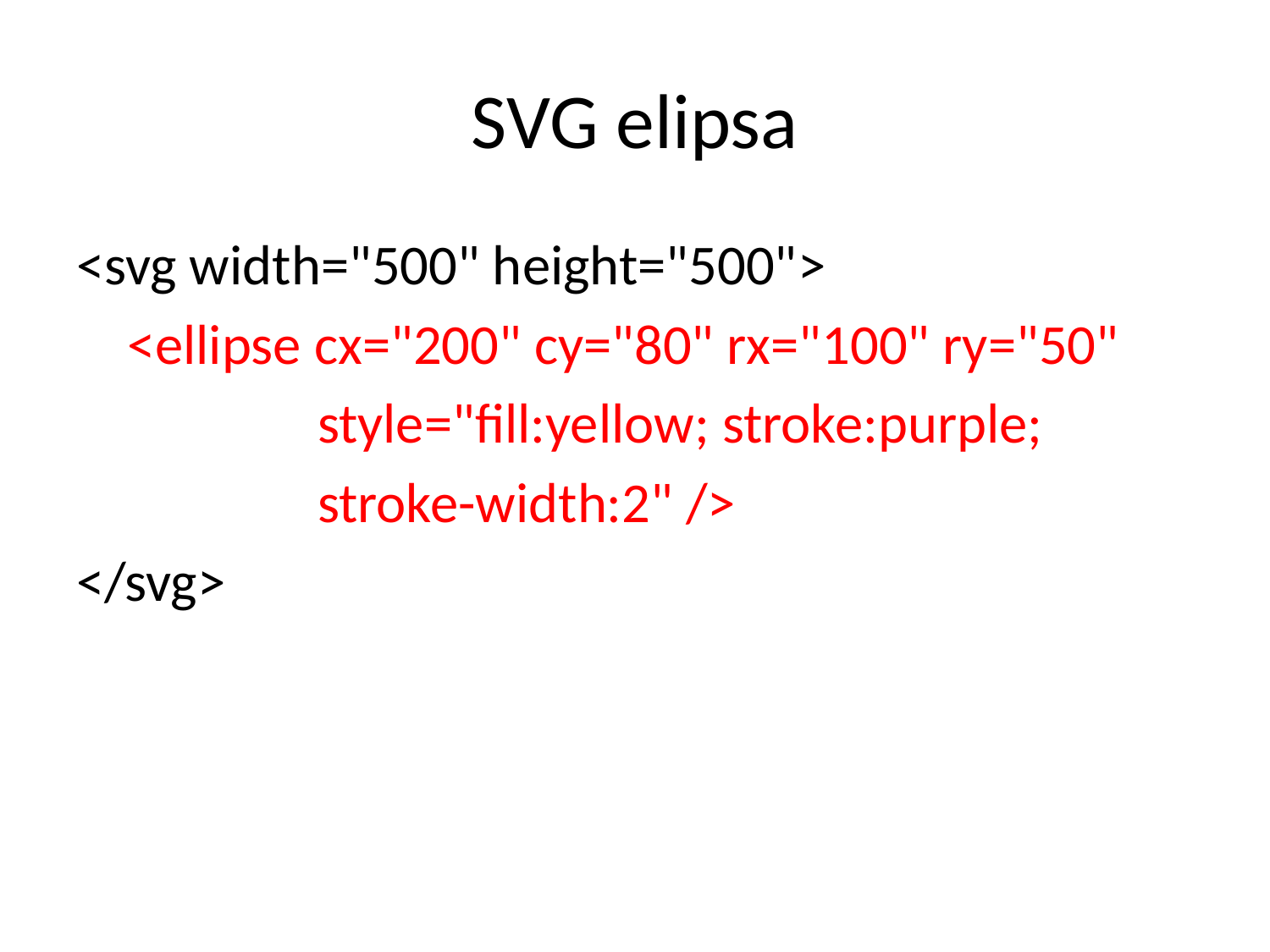

# SVG elipsa
<svg width="500" height="500">
    <ellipse cx="200" cy="80" rx="100" ry="50"
                   style="fill:yellow; stroke:purple;
                   stroke-width:2" />
</svg>